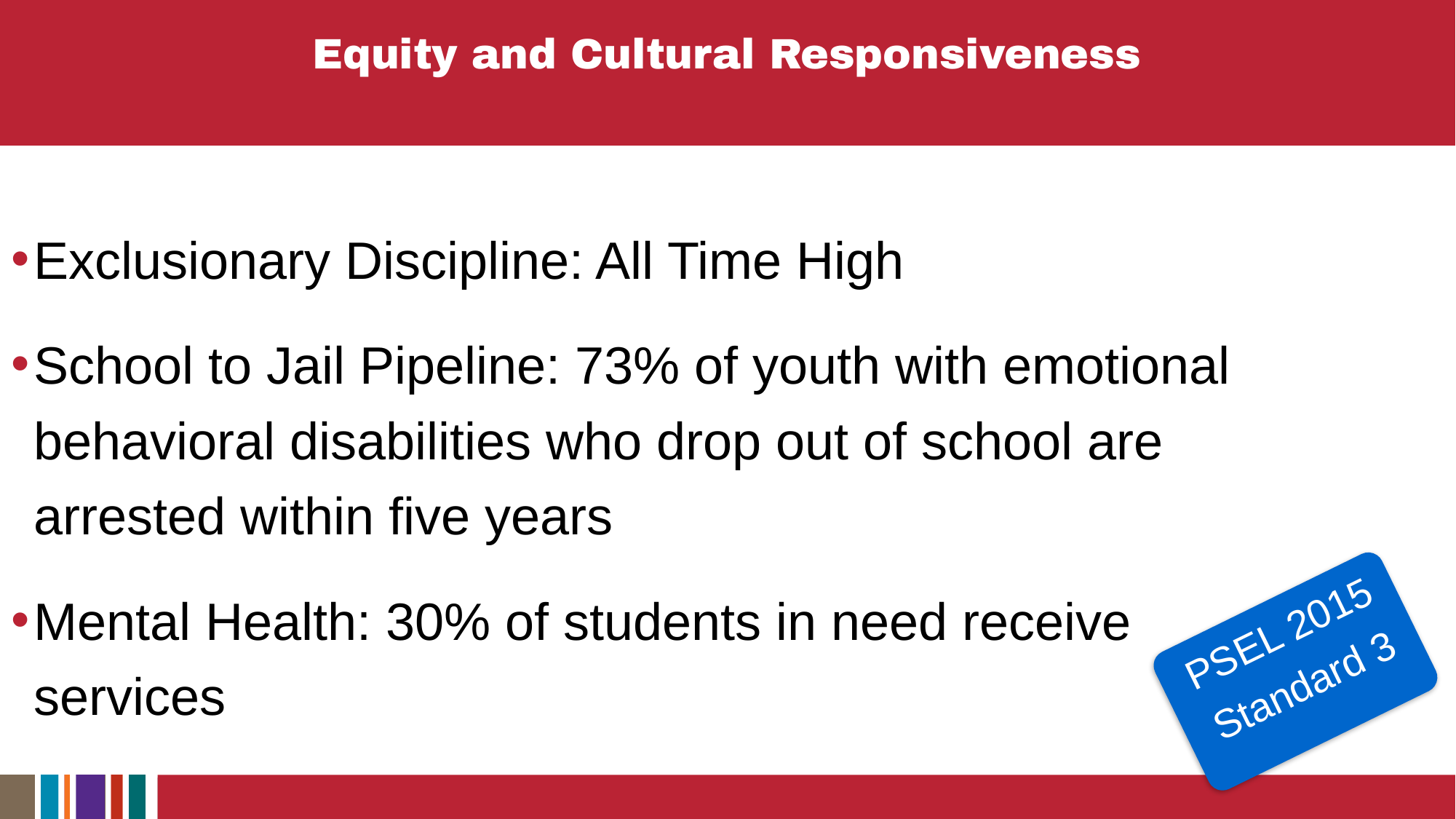

# Equity and Cultural Responsiveness
Exclusionary Discipline: All Time High
School to Jail Pipeline: 73% of youth with emotional behavioral disabilities who drop out of school are arrested within five years
Mental Health: 30% of students in need receive services
PSEL 2015
Standard 3